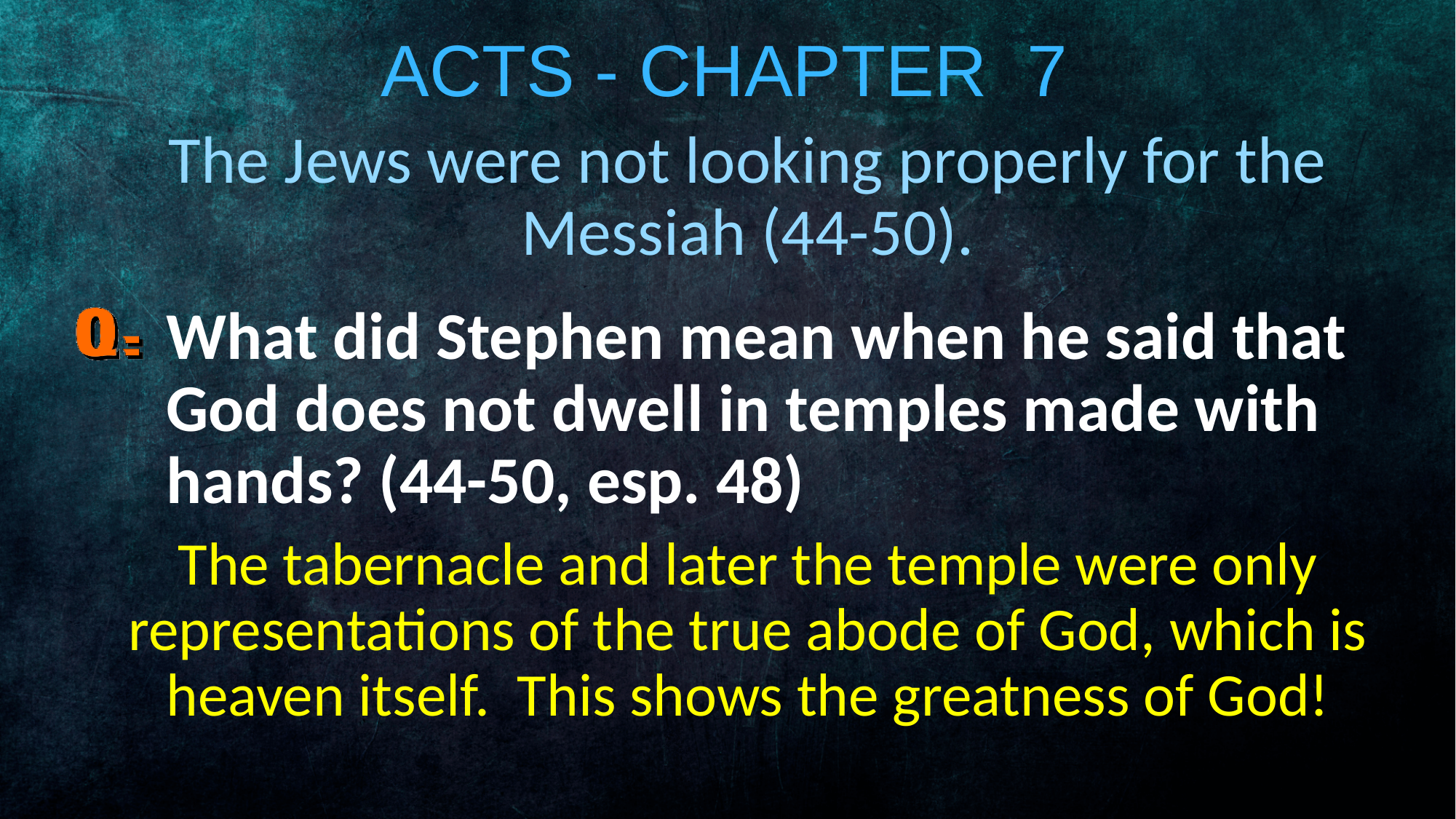

# Acts - Chapter  7
The Jews were not looking properly for the Messiah (44-50).

What did Stephen mean when he said that God does not dwell in temples made with hands? (44-50, esp. 48)
The tabernacle and later the temple were only representations of the true abode of God, which is heaven itself.  This shows the greatness of God!